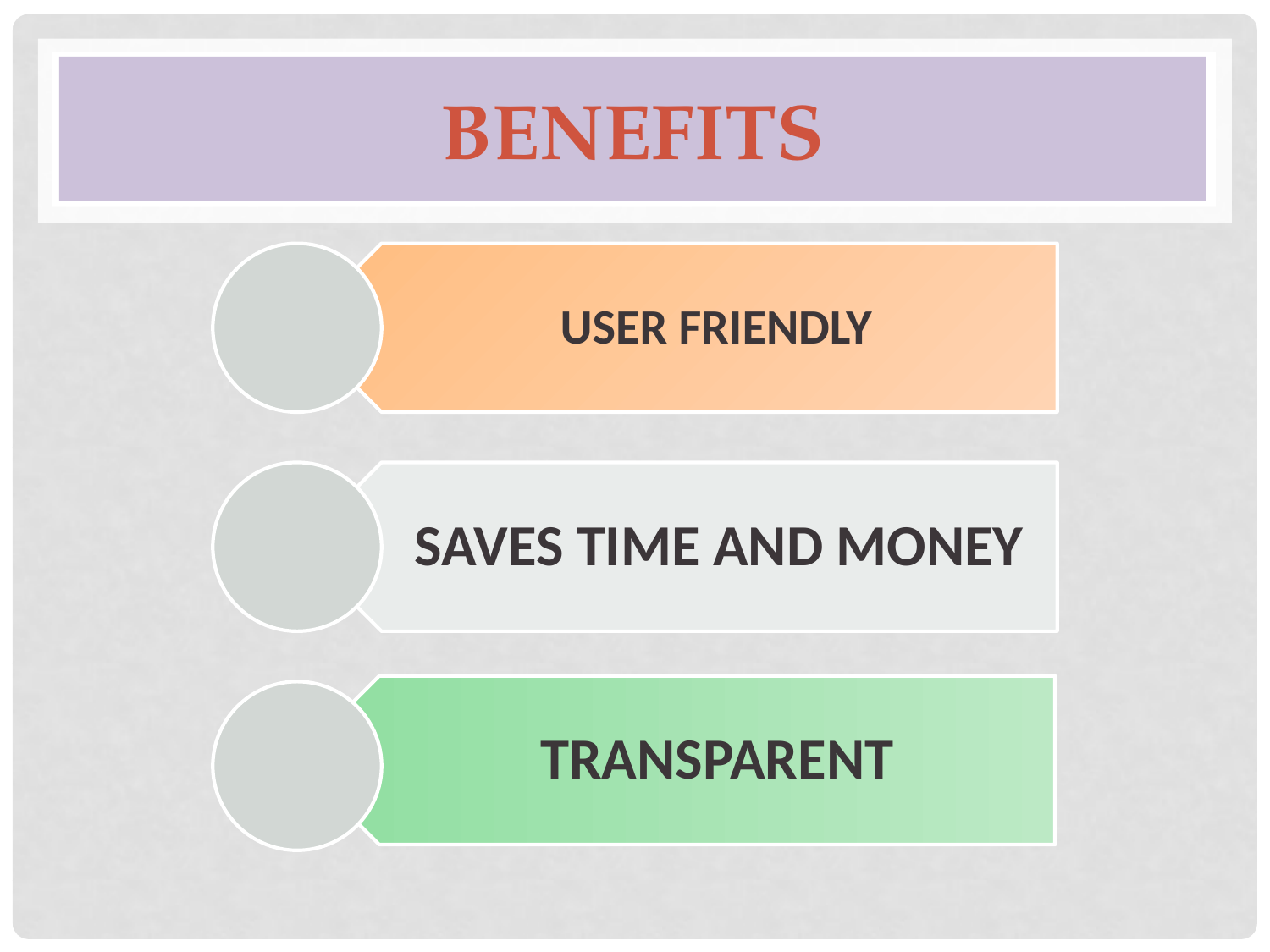

# BENEFITS

USER FRIENDLY
SAVES TIME AND MONEY

TRANSPARENT